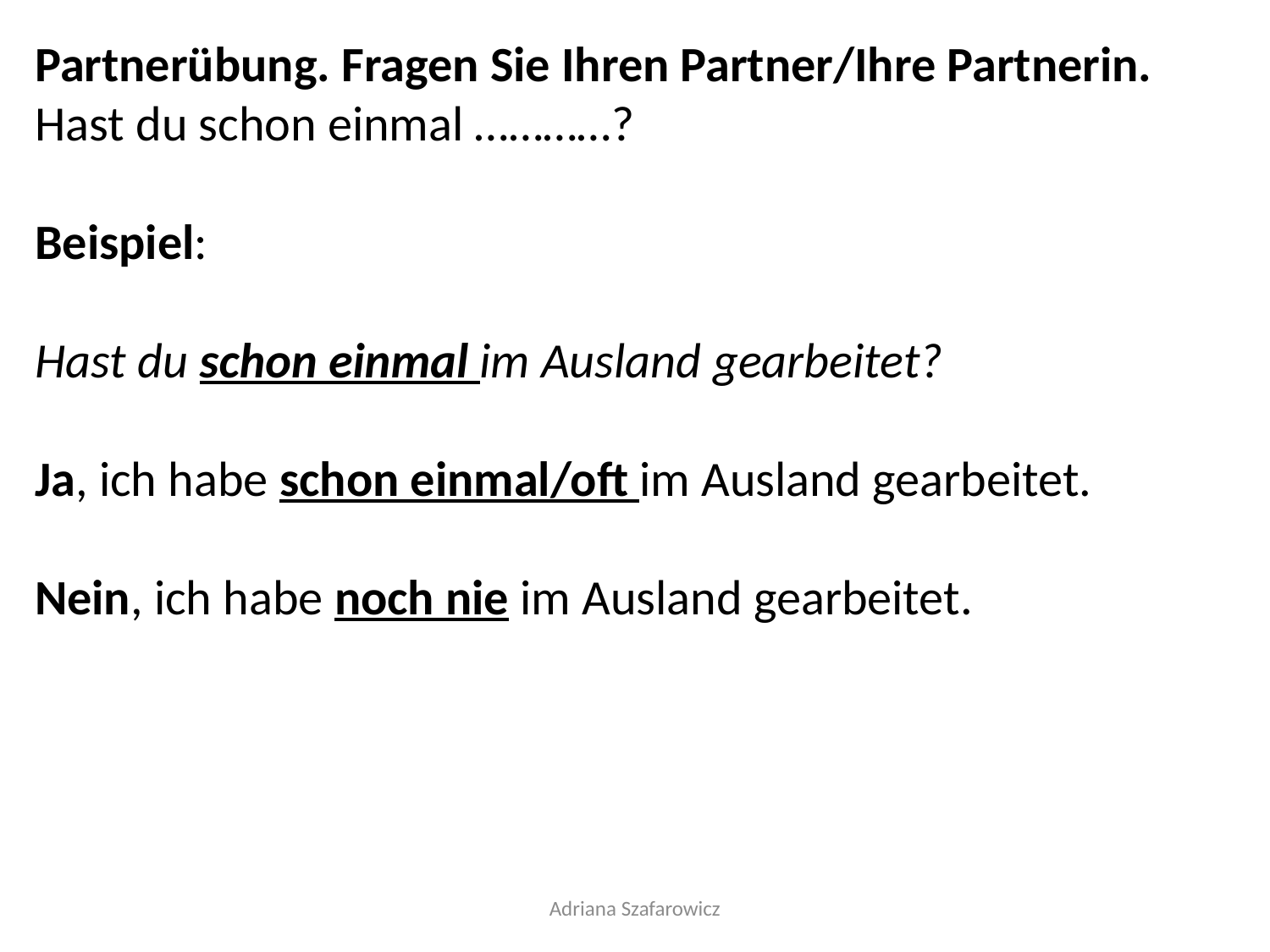

Partnerübung. Fragen Sie Ihren Partner/Ihre Partnerin.
Hast du schon einmal …………?

Beispiel:

Hast du schon einmal im Ausland gearbeitet?

Ja, ich habe schon einmal/oft im Ausland gearbeitet.

Nein, ich habe noch nie im Ausland gearbeitet.
Adriana Szafarowicz